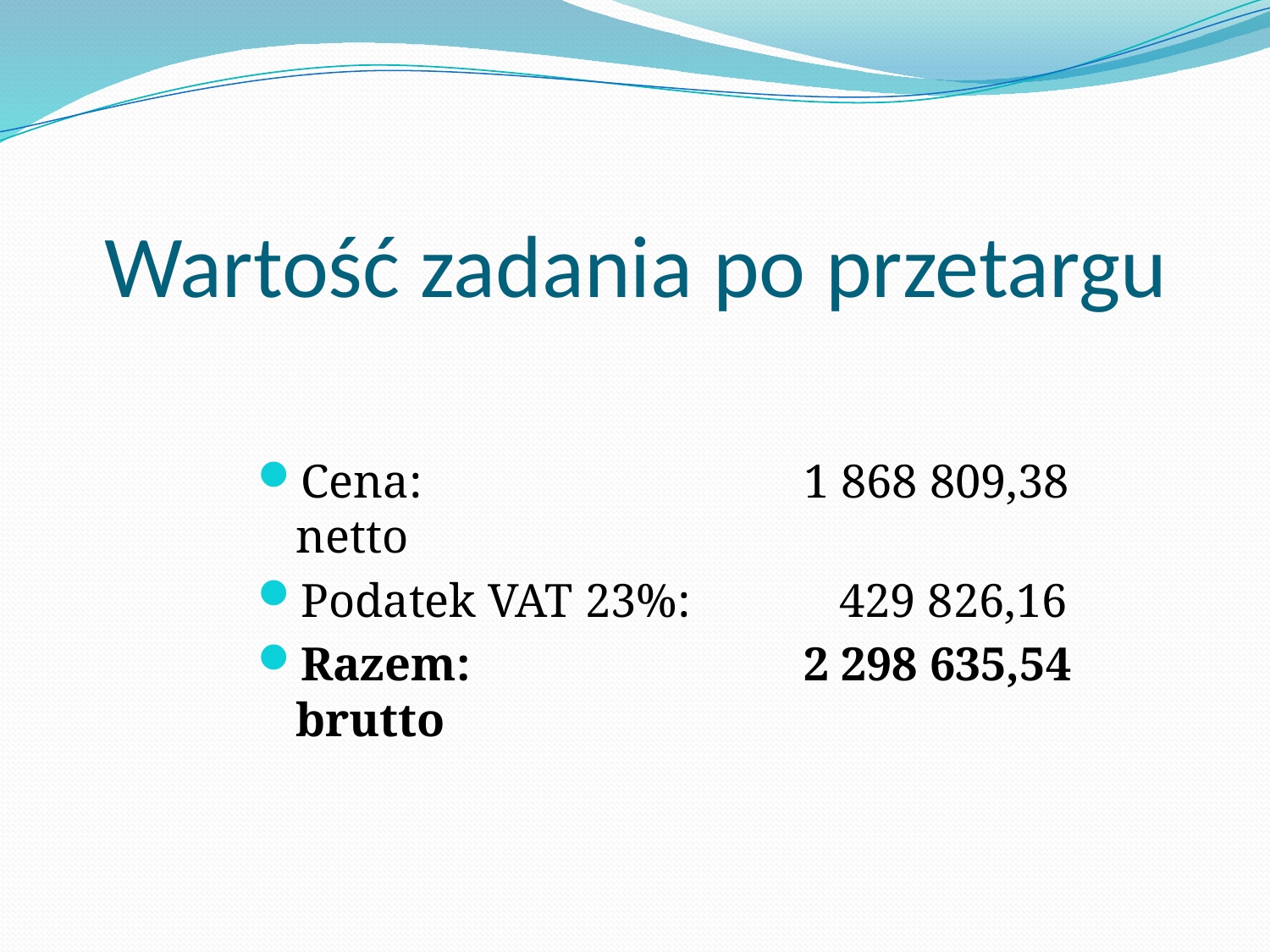

# Wartość zadania po przetargu
Cena:  			1 868 809,38 netto
Podatek VAT 23%: 	   429 826,16
Razem: 			2 298 635,54 brutto